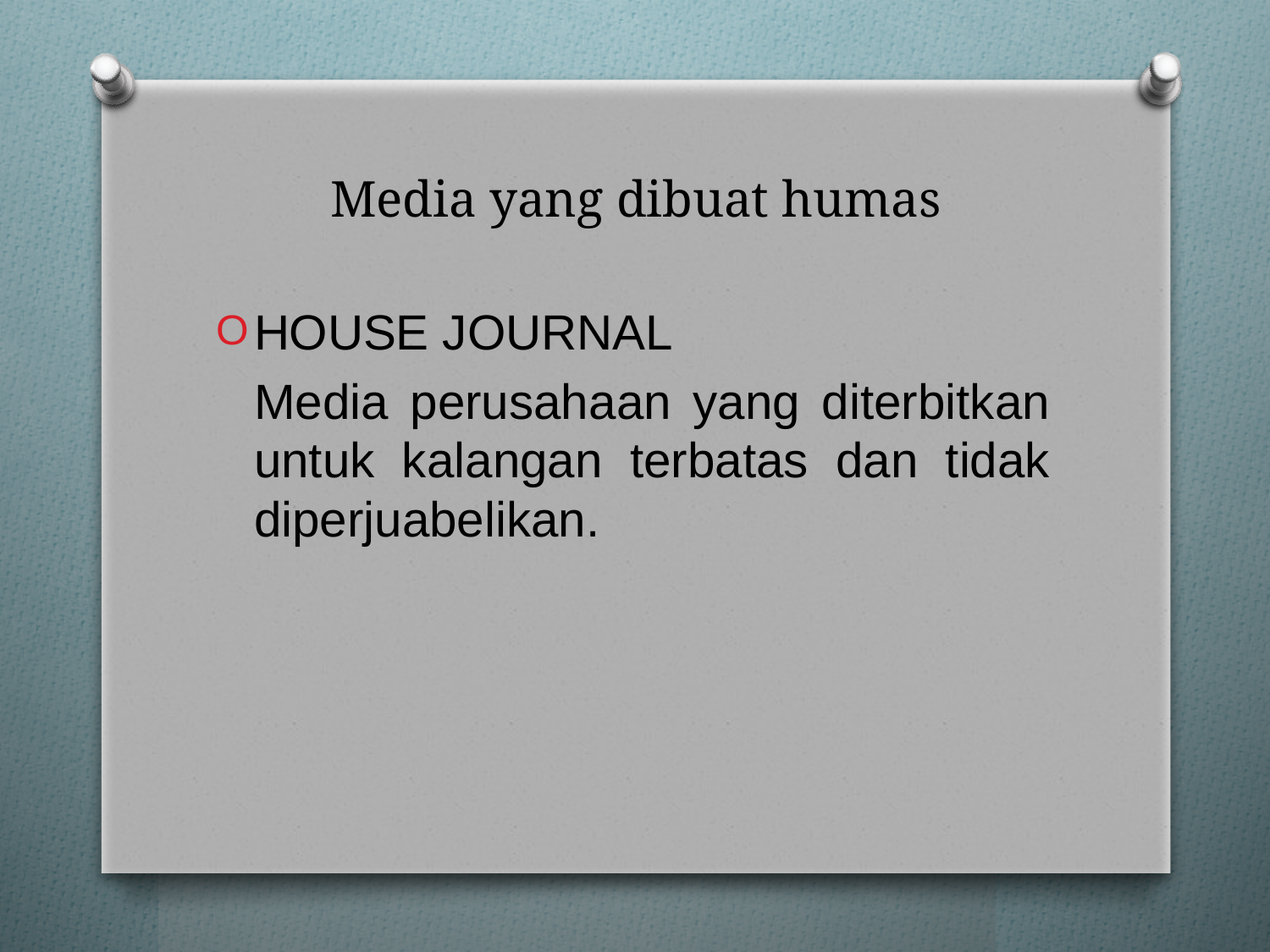

# Media yang dibuat humas
HOUSE JOURNAL
Media perusahaan yang diterbitkan untuk kalangan terbatas dan tidak diperjuabelikan.